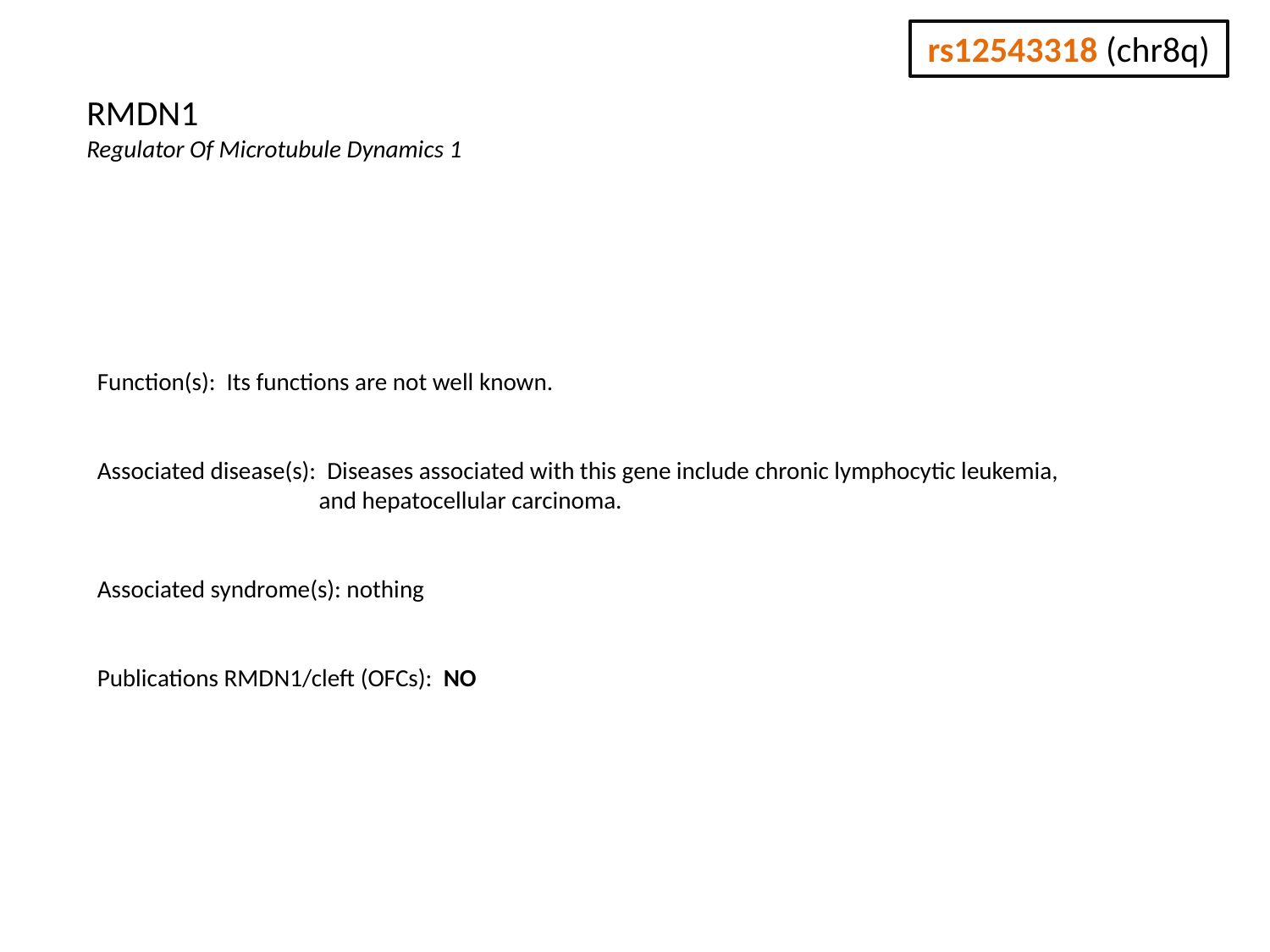

rs12543318 (chr8q)
RMDN1
Regulator Of Microtubule Dynamics 1
Function(s):  Its functions are not well known.

Associated disease(s):  Diseases associated with this gene include chronic lymphocytic leukemia, and hepatocellular carcinoma.

Associated syndrome(s): nothing

Publications RMDN1/cleft (OFCs):  NO